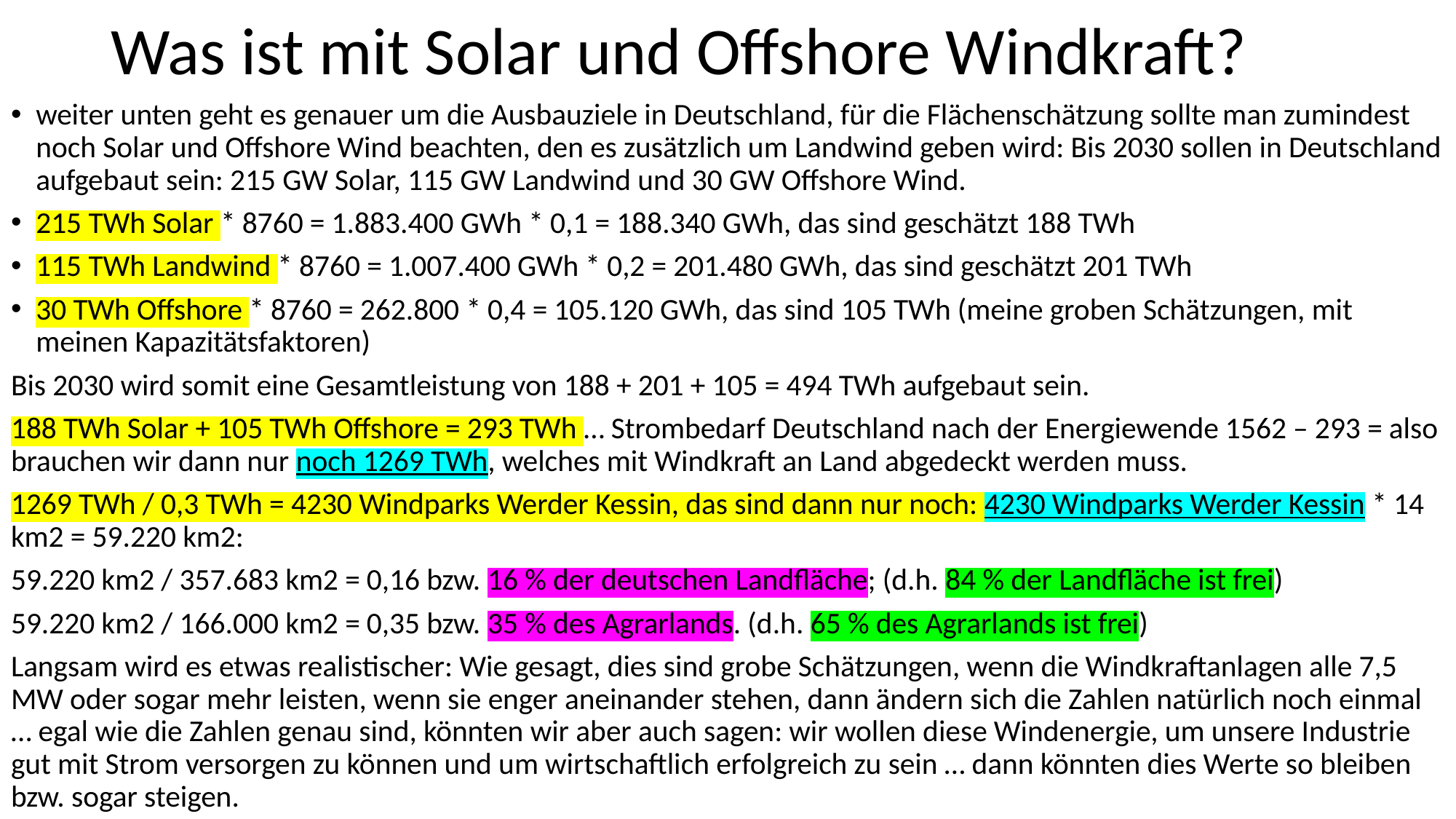

# Was ist mit Solar und Offshore Windkraft?
weiter unten geht es genauer um die Ausbauziele in Deutschland, für die Flächenschätzung sollte man zumindest noch Solar und Offshore Wind beachten, den es zusätzlich um Landwind geben wird: Bis 2030 sollen in Deutschland aufgebaut sein: 215 GW Solar, 115 GW Landwind und 30 GW Offshore Wind.
215 TWh Solar * 8760 = 1.883.400 GWh * 0,1 = 188.340 GWh, das sind geschätzt 188 TWh
115 TWh Landwind * 8760 = 1.007.400 GWh * 0,2 = 201.480 GWh, das sind geschätzt 201 TWh
30 TWh Offshore * 8760 = 262.800 * 0,4 = 105.120 GWh, das sind 105 TWh (meine groben Schätzungen, mit meinen Kapazitätsfaktoren)
Bis 2030 wird somit eine Gesamtleistung von 188 + 201 + 105 = 494 TWh aufgebaut sein.
188 TWh Solar + 105 TWh Offshore = 293 TWh … Strombedarf Deutschland nach der Energiewende 1562 – 293 = also brauchen wir dann nur noch 1269 TWh, welches mit Windkraft an Land abgedeckt werden muss.
1269 TWh / 0,3 TWh = 4230 Windparks Werder Kessin, das sind dann nur noch: 4230 Windparks Werder Kessin * 14 km2 = 59.220 km2:
59.220 km2 / 357.683 km2 = 0,16 bzw. 16 % der deutschen Landfläche; (d.h. 84 % der Landfläche ist frei)
59.220 km2 / 166.000 km2 = 0,35 bzw. 35 % des Agrarlands. (d.h. 65 % des Agrarlands ist frei)
Langsam wird es etwas realistischer: Wie gesagt, dies sind grobe Schätzungen, wenn die Windkraftanlagen alle 7,5 MW oder sogar mehr leisten, wenn sie enger aneinander stehen, dann ändern sich die Zahlen natürlich noch einmal … egal wie die Zahlen genau sind, könnten wir aber auch sagen: wir wollen diese Windenergie, um unsere Industrie gut mit Strom versorgen zu können und um wirtschaftlich erfolgreich zu sein … dann könnten dies Werte so bleiben bzw. sogar steigen.